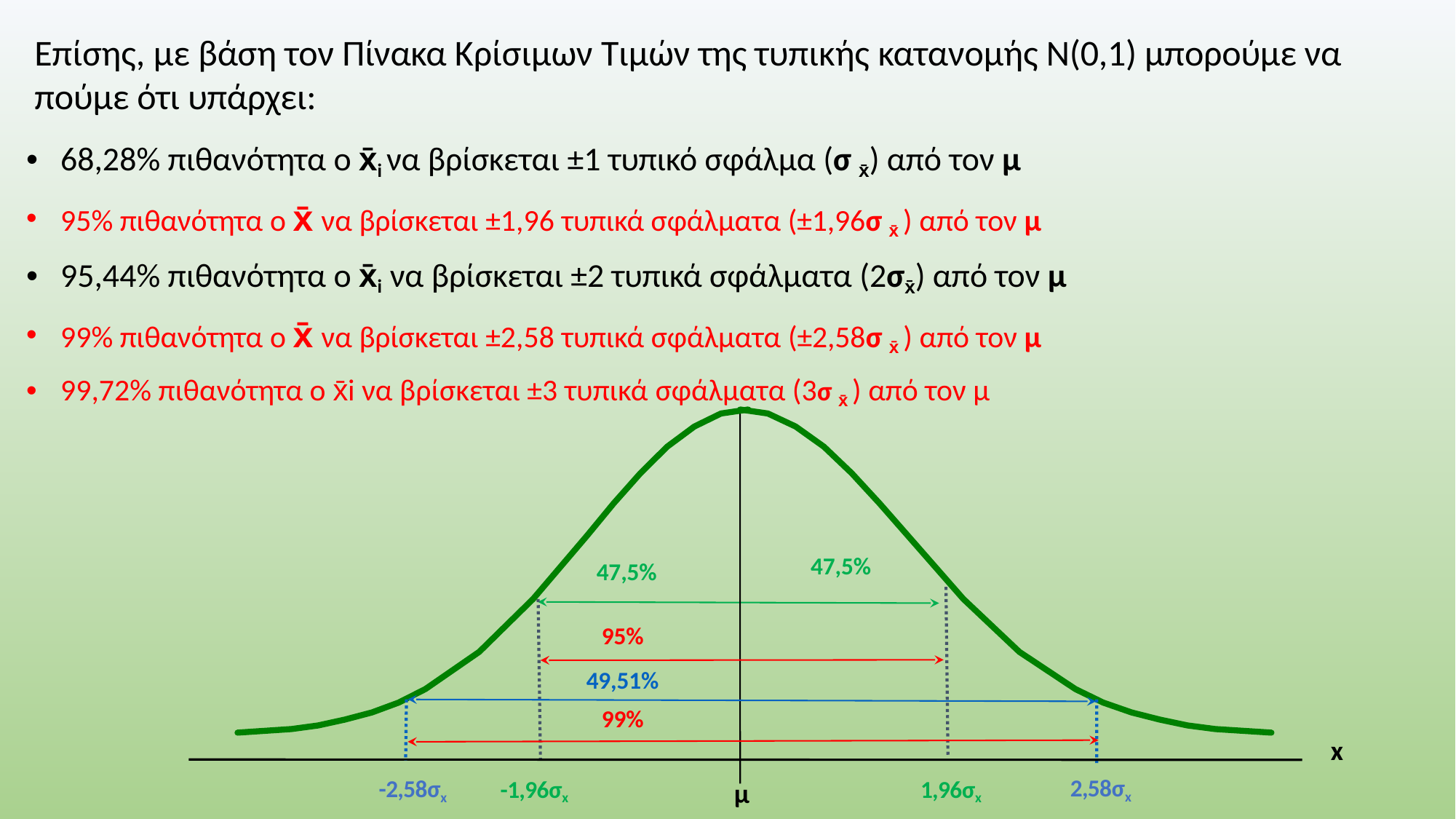

Επίσης, με βάση τον Πίνακα Κρίσιμων Τιμών της τυπικής κατανομής Ν(0,1) μπορούμε να πούμε ότι υπάρχει:

68,28% πιθανότητα ο x̄i να βρίσκεται ±1 τυπικό σφάλμα (σ x̄) από τον μ
95% πιθανότητα ο x̄ να βρίσκεται ±1,96 τυπικά σφάλματα (±1,96σ x̄ ) από τον μ
95,44% πιθανότητα ο x̄i να βρίσκεται ±2 τυπικά σφάλματα (2σx̄) από τον μ
99% πιθανότητα ο x̄ να βρίσκεται ±2,58 τυπικά σφάλματα (±2,58σ x̄ ) από τον μ
99,72% πιθανότητα ο x̄i να βρίσκεται ±3 τυπικά σφάλματα (3σ x̄ ) από τον μ

99%

μ
47,5%
49,51%

x

95%
2,58σx
-2,58σx
-1,96σx
1,96σx
47,5%